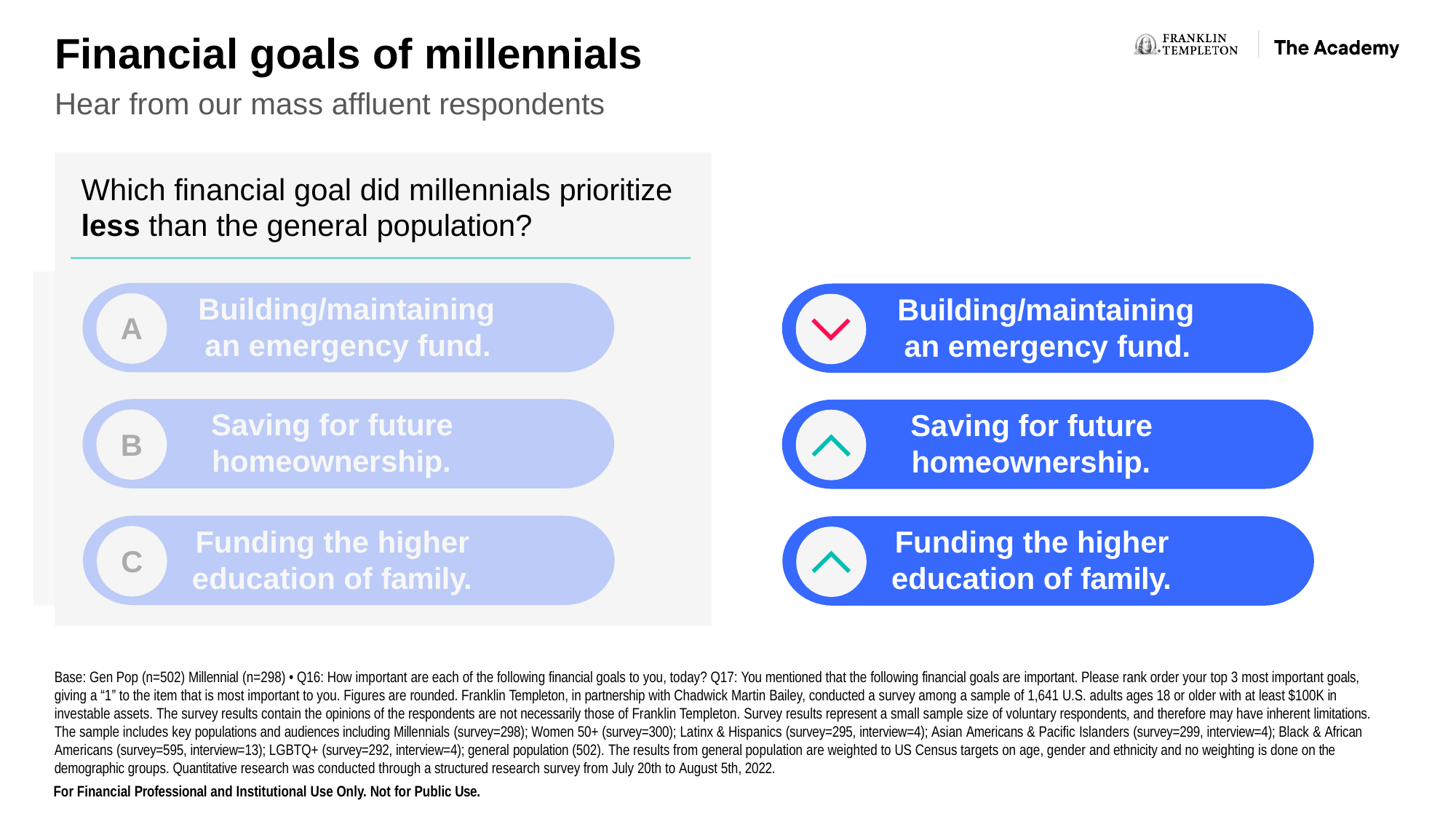

# Financial goals of millennials
Hear from our mass affluent respondents

Which financial goal did millennials prioritize
less than the general population?

Building/maintaining an emergency fund.
Building/maintaining an emergency fund.
A

Saving for future homeownership.
Saving for future homeownership.
B

Funding the higher education of family.
Funding the higher education of family.
C

Base: Gen Pop (n=502) Millennial (n=298) • Q16: How important are each of the following financial goals to you, today? Q17: You mentioned that the following financial goals are important. Please rank order your top 3 most important goals, giving a “1” to the item that is most important to you. Figures are rounded. Franklin Templeton, in partnership with Chadwick Martin Bailey, conducted a survey among a sample of 1,641 U.S. adults ages 18 or older with at least $100K in investable assets. The survey results contain the opinions of the respondents are not necessarily those of Franklin Templeton. Survey results represent a small sample size of voluntary respondents, and therefore may have inherent limitations. The sample includes key populations and audiences including Millennials (survey=298); Women 50+ (survey=300); Latinx & Hispanics (survey=295, interview=4); Asian Americans & Pacific Islanders (survey=299, interview=4); Black & African Americans (survey=595, interview=13); LGBTQ+ (survey=292, interview=4); general population (502). The results from general population are weighted to US Census targets on age, gender and ethnicity and no weighting is done on the demographic groups. Quantitative research was conducted through a structured research survey from July 20th to August 5th, 2022.
For Financial Professional and Institutional Use Only. Not for Public Use.